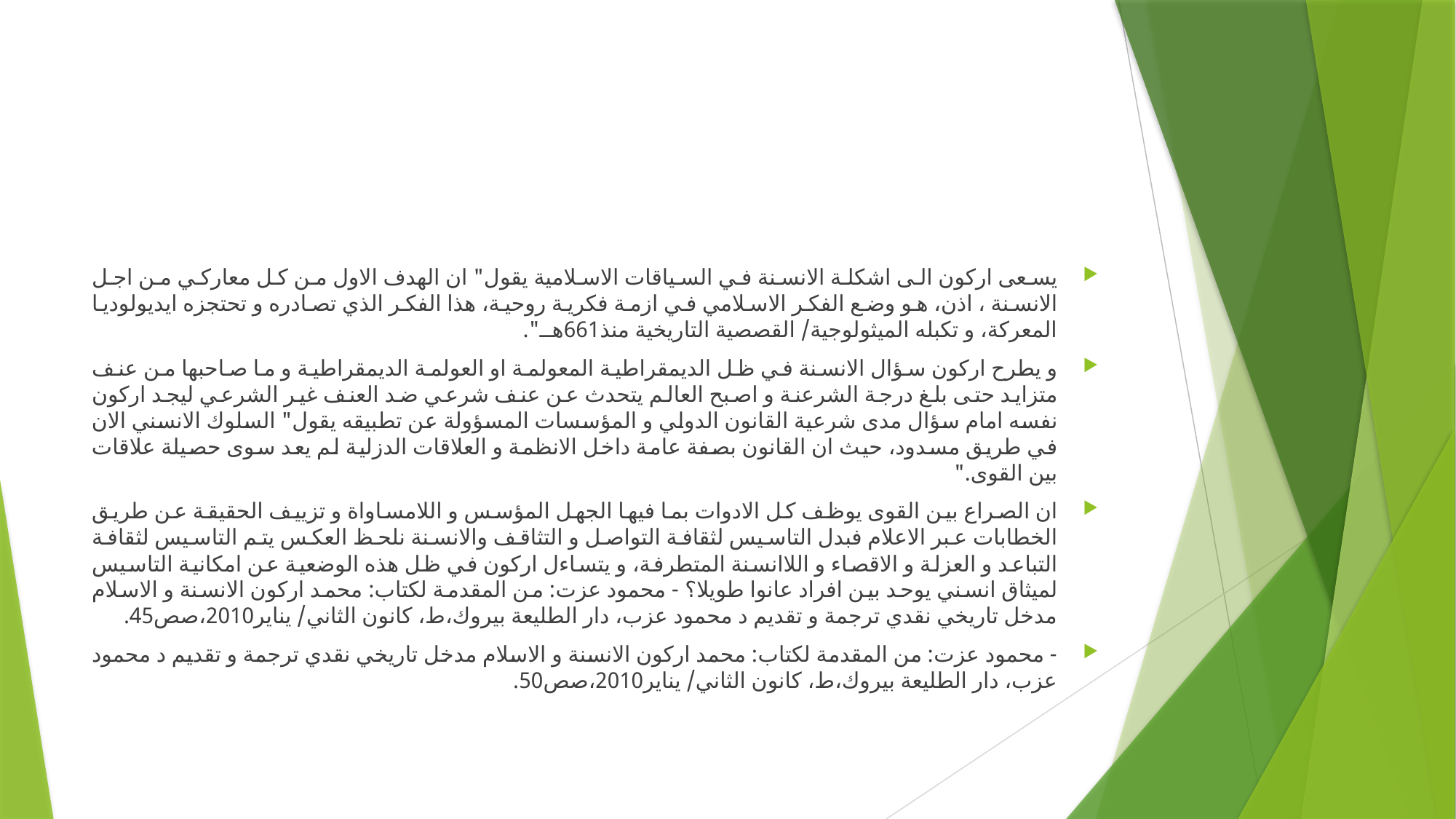

#
يسعى اركون الى اشكلة الانسنة في السياقات الاسلامية يقول" ان الهدف الاول من كل معاركي من اجل الانسنة ، اذن، هو وضع الفكر الاسلامي في ازمة فكرية روحية، هذا الفكر الذي تصادره و تحتجزه ايديولوديا المعركة، و تكبله الميثولوجية/ القصصية التاريخية منذ661هــ".
و يطرح اركون سؤال الانسنة في ظل الديمقراطية المعولمة او العولمة الديمقراطية و ما صاحبها من عنف متزايد حتى بلغ درجة الشرعنة و اصبح العالم يتحدث عن عنف شرعي ضد العنف غير الشرعي ليجد اركون نفسه امام سؤال مدى شرعية القانون الدولي و المؤسسات المسؤولة عن تطبيقه يقول" السلوك الانسني الان في طريق مسدود، حيث ان القانون بصفة عامة داخل الانظمة و العلاقات الدزلية لم يعد سوى حصيلة علاقات بين القوى."
ان الصراع بين القوى يوظف كل الادوات بما فيها الجهل المؤسس و اللامساواة و تزييف الحقيقة عن طريق الخطابات عبر الاعلام فبدل التاسيس لثقافة التواصل و التثاقف والانسنة نلحظ العكس يتم التاسيس لثقافة التباعد و العزلة و الاقصاء و اللاانسنة المتطرفة، و يتساءل اركون في ظل هذه الوضعية عن امكانية التاسيس لميثاق انسني يوحد بين افراد عانوا طويلا؟ - محمود عزت: من المقدمة لكتاب: محمد اركون الانسنة و الاسلام مدخل تاريخي نقدي ترجمة و تقديم د محمود عزب، دار الطليعة بيروك،ط، كانون الثاني/ يناير2010،صص45.
- محمود عزت: من المقدمة لكتاب: محمد اركون الانسنة و الاسلام مدخل تاريخي نقدي ترجمة و تقديم د محمود عزب، دار الطليعة بيروك،ط، كانون الثاني/ يناير2010،صص50.